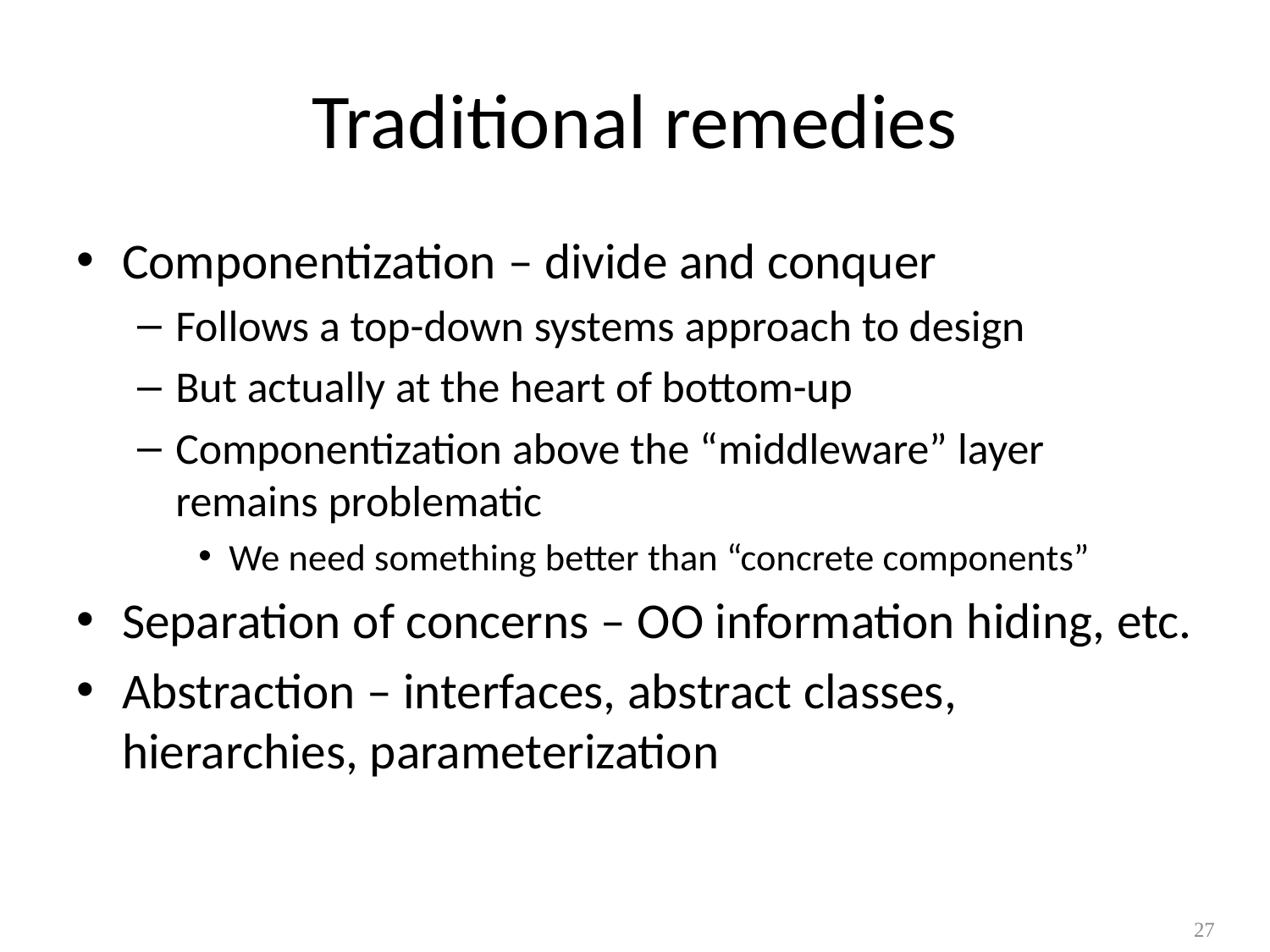

# Traditional remedies
Componentization – divide and conquer
Follows a top-down systems approach to design
But actually at the heart of bottom-up
Componentization above the “middleware” layer remains problematic
We need something better than “concrete components”
Separation of concerns – OO information hiding, etc.
Abstraction – interfaces, abstract classes, hierarchies, parameterization